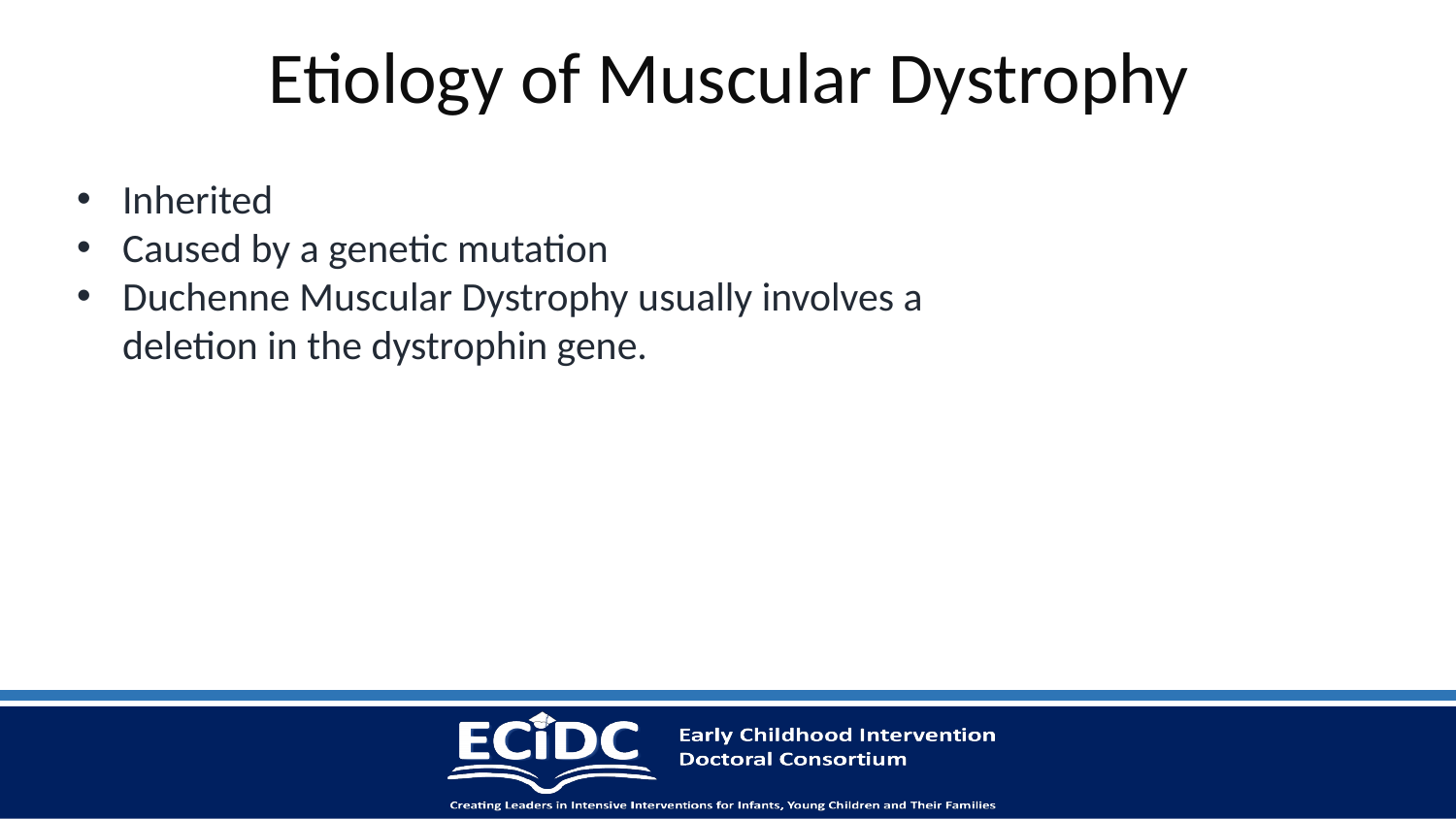

# Etiology of Muscular Dystrophy
Inherited
Caused by a genetic mutation
Duchenne Muscular Dystrophy usually involves a deletion in the dystrophin gene.